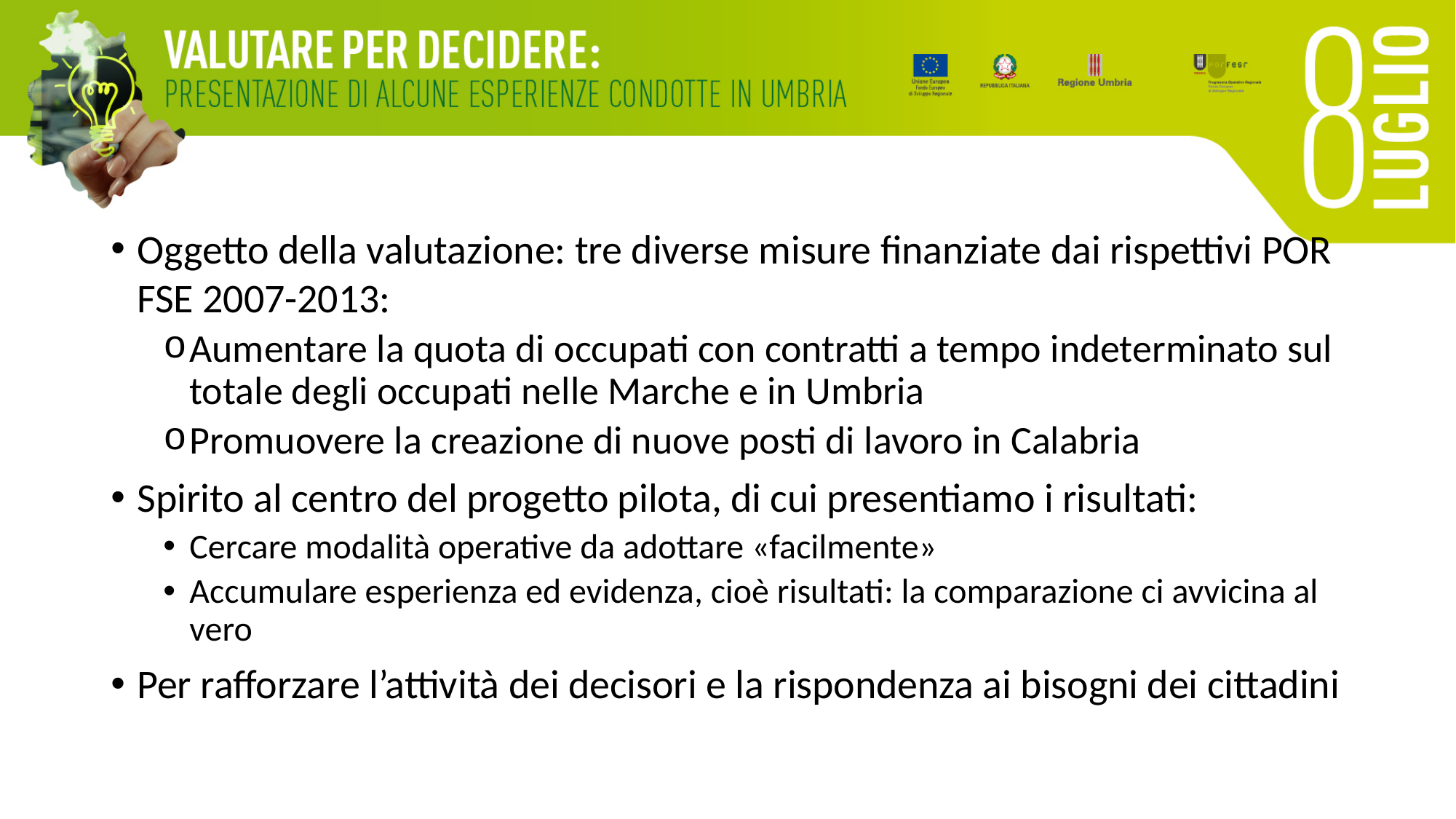

#
Oggetto della valutazione: tre diverse misure finanziate dai rispettivi POR FSE 2007-2013:
Aumentare la quota di occupati con contratti a tempo indeterminato sul totale degli occupati nelle Marche e in Umbria
Promuovere la creazione di nuove posti di lavoro in Calabria
Spirito al centro del progetto pilota, di cui presentiamo i risultati:
Cercare modalità operative da adottare «facilmente»
Accumulare esperienza ed evidenza, cioè risultati: la comparazione ci avvicina al vero
Per rafforzare l’attività dei decisori e la rispondenza ai bisogni dei cittadini